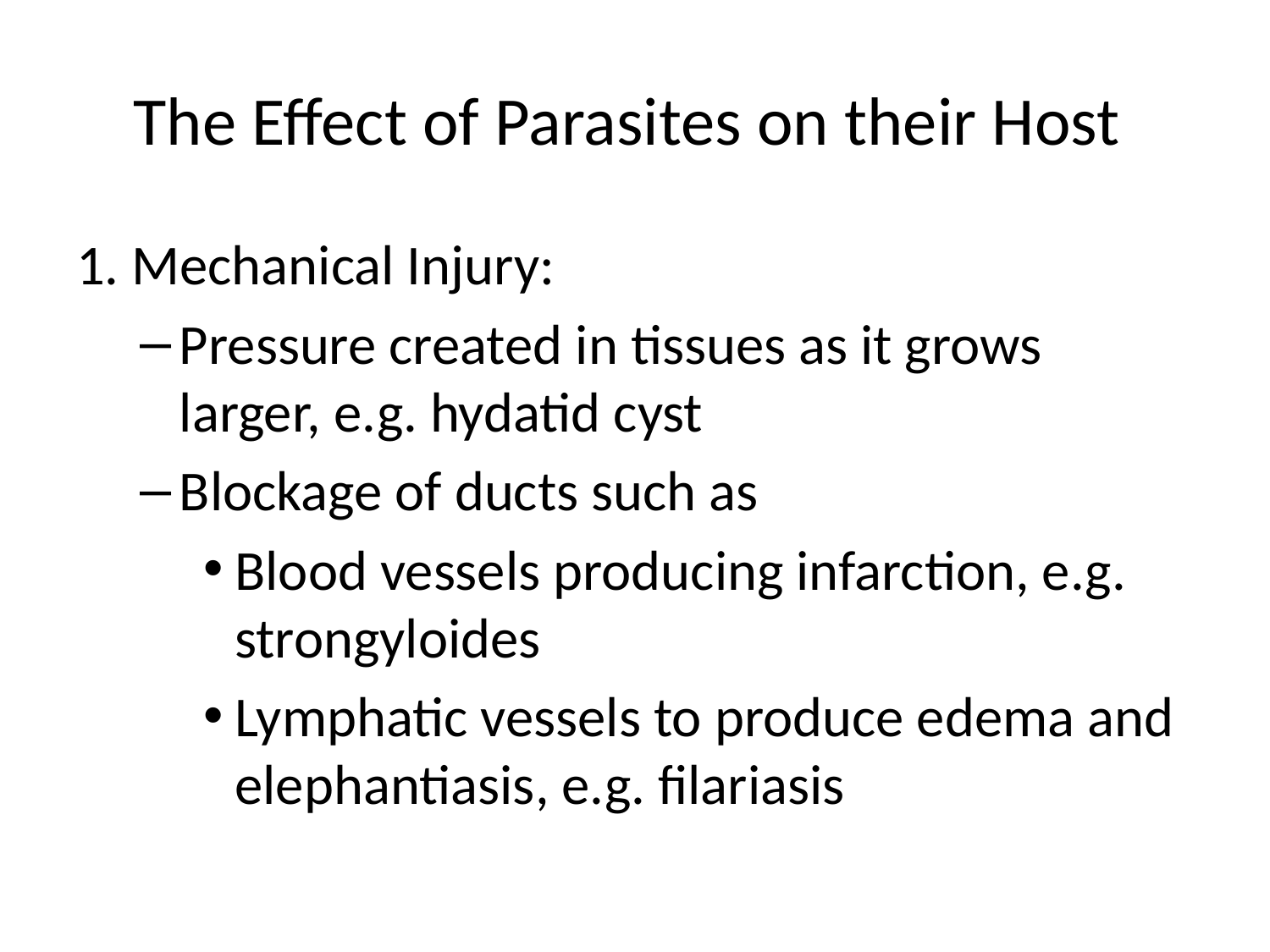

# The Effect of Parasites on their Host
1. Mechanical Injury:
Pressure created in tissues as it grows larger, e.g. hydatid cyst
Blockage of ducts such as
Blood vessels producing infarction, e.g. strongyloides
Lymphatic vessels to produce edema and elephantiasis, e.g. filariasis